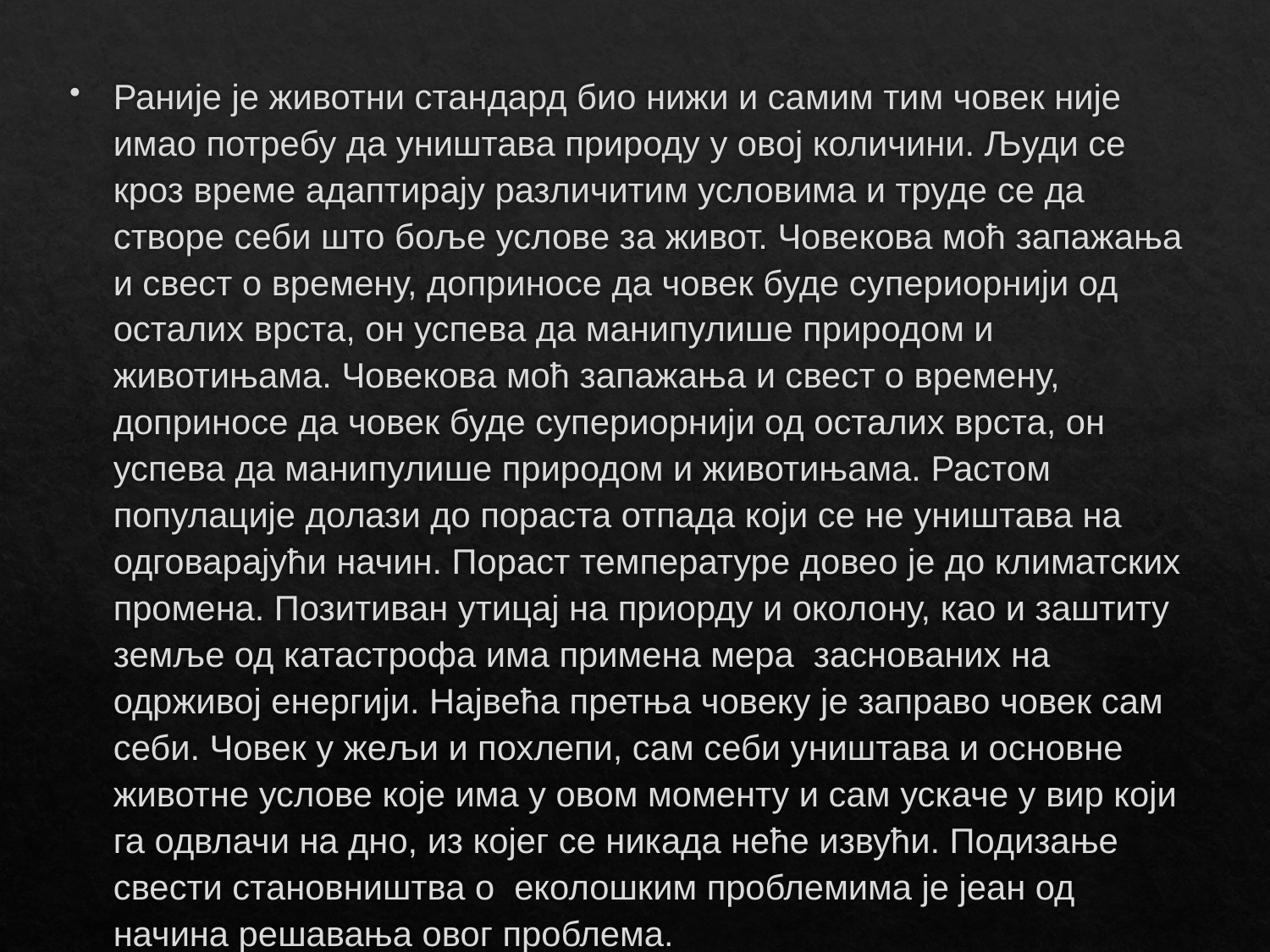

Раније је животни стандард био нижи и самим тим човек није имао потребу да уништава природу у овој количини. Људи се кроз време адаптирају различитим условима и труде се да створе себи што боље услове за живот. Човекова моћ запажања и свест о времену, доприносе да човек буде супериорнији од осталих врста, он успева да манипулише природом и животињама. Човекова моћ запажања и свест о времену, доприносе да човек буде супериорнији од осталих врста, он успева да манипулише природом и животињама. Растом популације долази до пораста отпада који се не уништава на одговарајући начин. Пораст температуре довео је до климатских промена. Позитиван утицај на приорду и околону, као и заштиту земље од катастрофа има примена мера  заснованих на одрживој енергији. Највећа претња човеку је заправо човек сам себи. Човек у жељи и похлепи, сам себи уништава и основне животне услове које има у овом моменту и сам ускаче у вир који га одвлачи на дно, из којег се никада неће извући. Подизање свести становништва о  еколошким проблемима је јеан од начина решавања овог проблема.